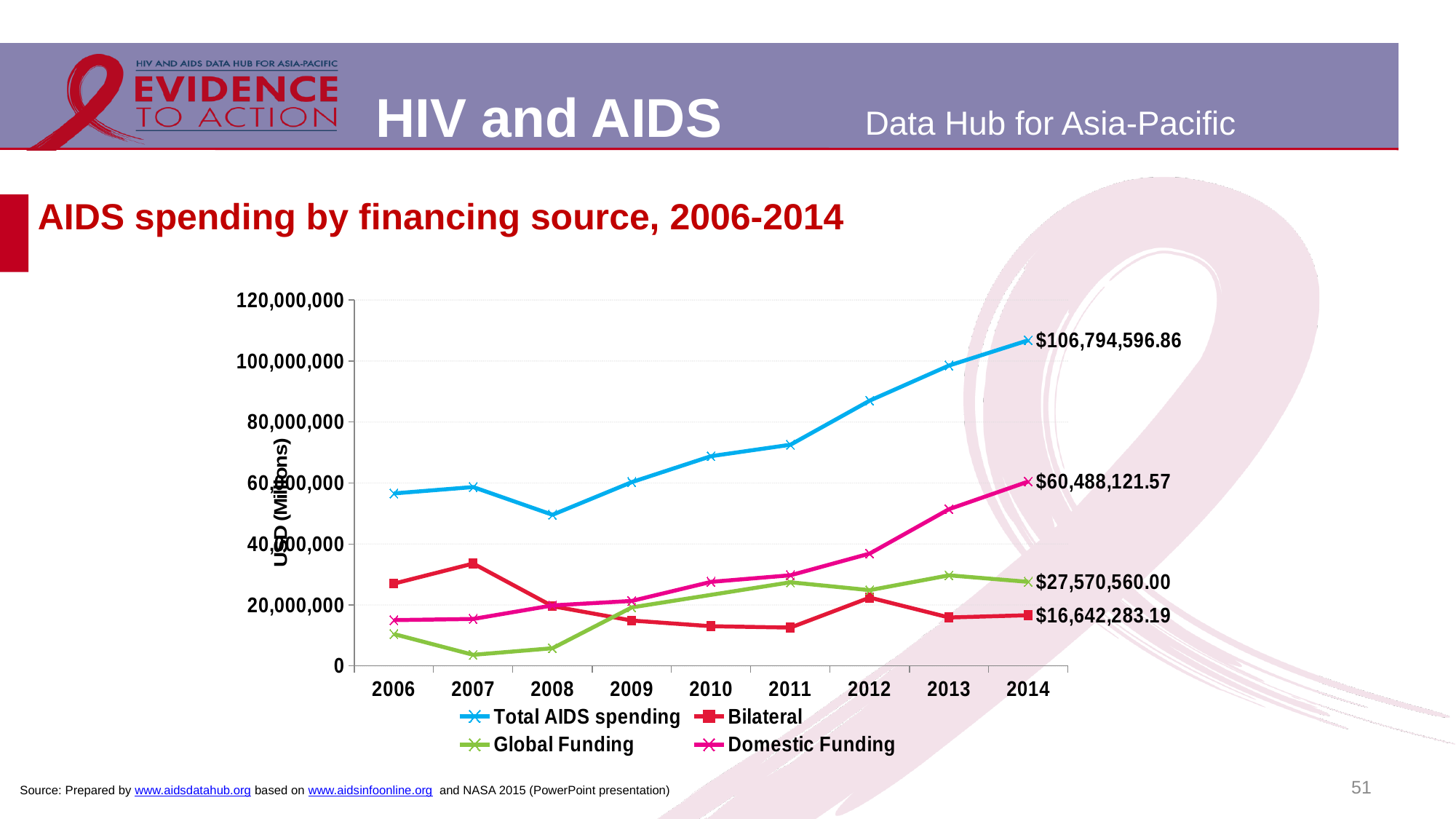

# AIDS spending by financing source, 2006-2014

### Chart

| Category | Total AIDS spending | Bilateral | Global Funding | Domestic Funding |
|---|---|---|---|---|
| 2006 | 56576572.0 | 26992938.0 | 10464951.12 | 15038484.28 |
| 2007 | 58671396.0 | 33574390.0 | 3656642.49 | 15413276.96 |
| 2008 | 49563288.0 | 19592558.0 | 5818972.0 | 19845267.0 |
| 2009 | 60285420.0 | 14894922.0 | 19208072.04 | 21318843.7 |
| 2010 | 68801200.0 | 13030257.0 | None | 27577082.0 |
| 2011 | 72543624.0 | 12576182.0 | 27428478.0 | 29727973.0 |
| 2012 | 87002696.0 | 22416277.0 | 24858115.0 | 36851913.0 |
| 2013 | 98519280.49 | 15891828.37 | 29724202.0 | 51413125.14 |
| 2014 | 106794596.86 | 16642283.19 | 27570560.0 | 60488121.57 |
51
Source: Prepared by www.aidsdatahub.org based on www.aidsinfoonline.org  and NASA 2015 (PowerPoint presentation)